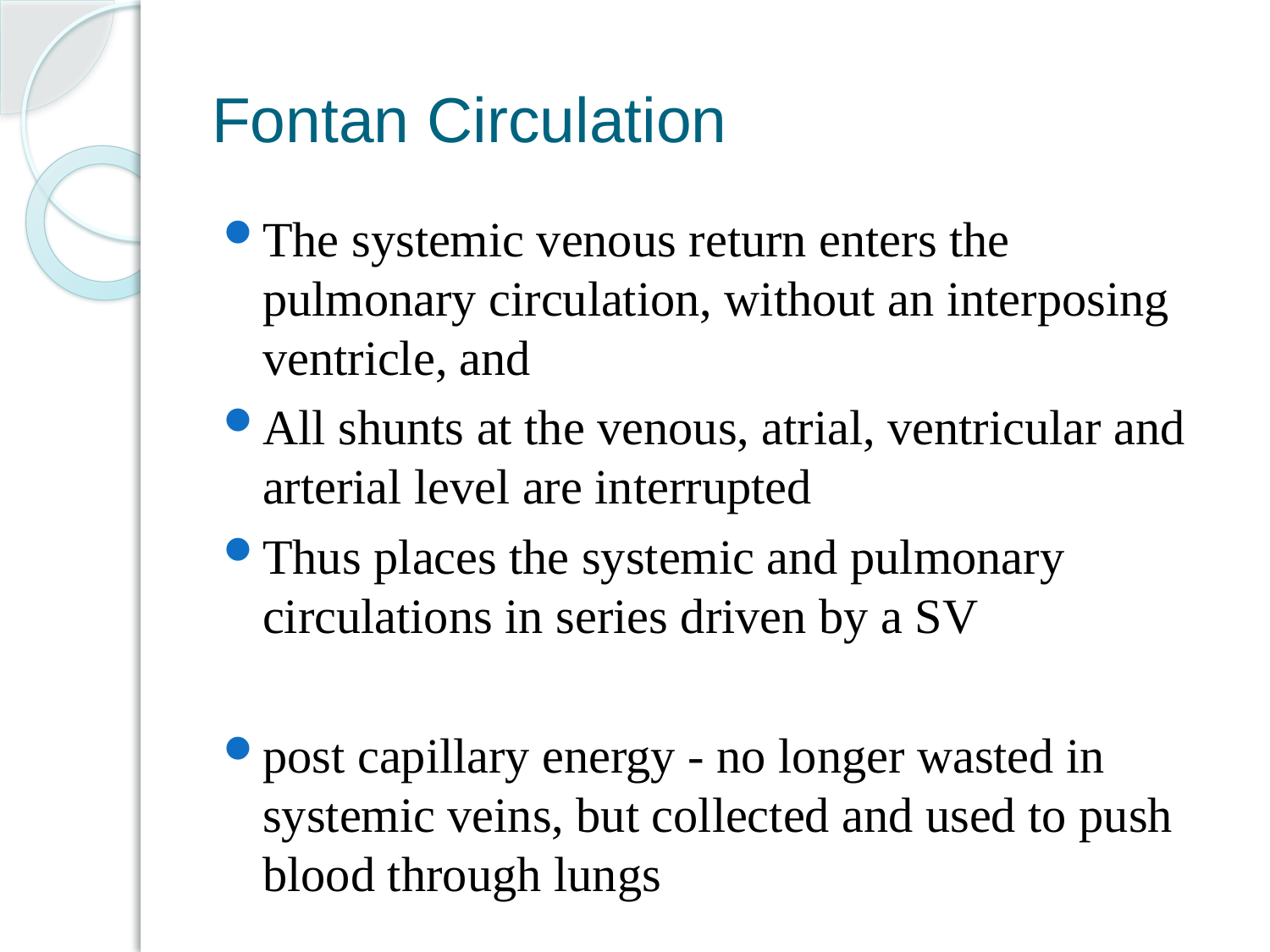

# Fontan Circulation
The systemic venous return enters the pulmonary circulation, without an interposing ventricle, and
All shunts at the venous, atrial, ventricular and arterial level are interrupted
Thus places the systemic and pulmonary circulations in series driven by a SV

post capillary energy - no longer wasted in systemic veins, but collected and used to push blood through lungs